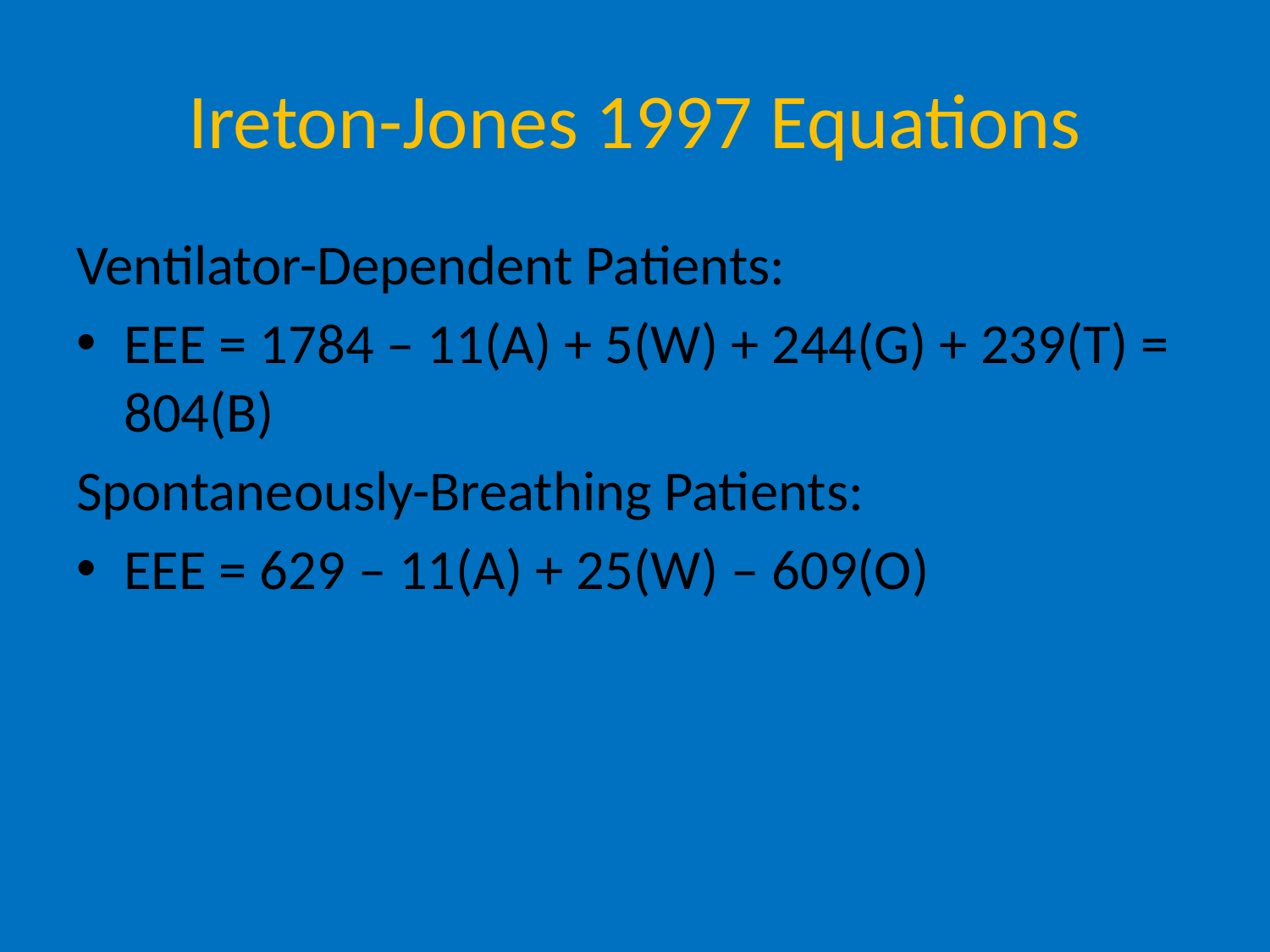

# Ireton-Jones 1997 Equations
Ventilator-Dependent Patients:
EEE = 1784 – 11(A) + 5(W) + 244(G) + 239(T) = 804(B)
Spontaneously-Breathing Patients:
EEE = 629 – 11(A) + 25(W) – 609(O)